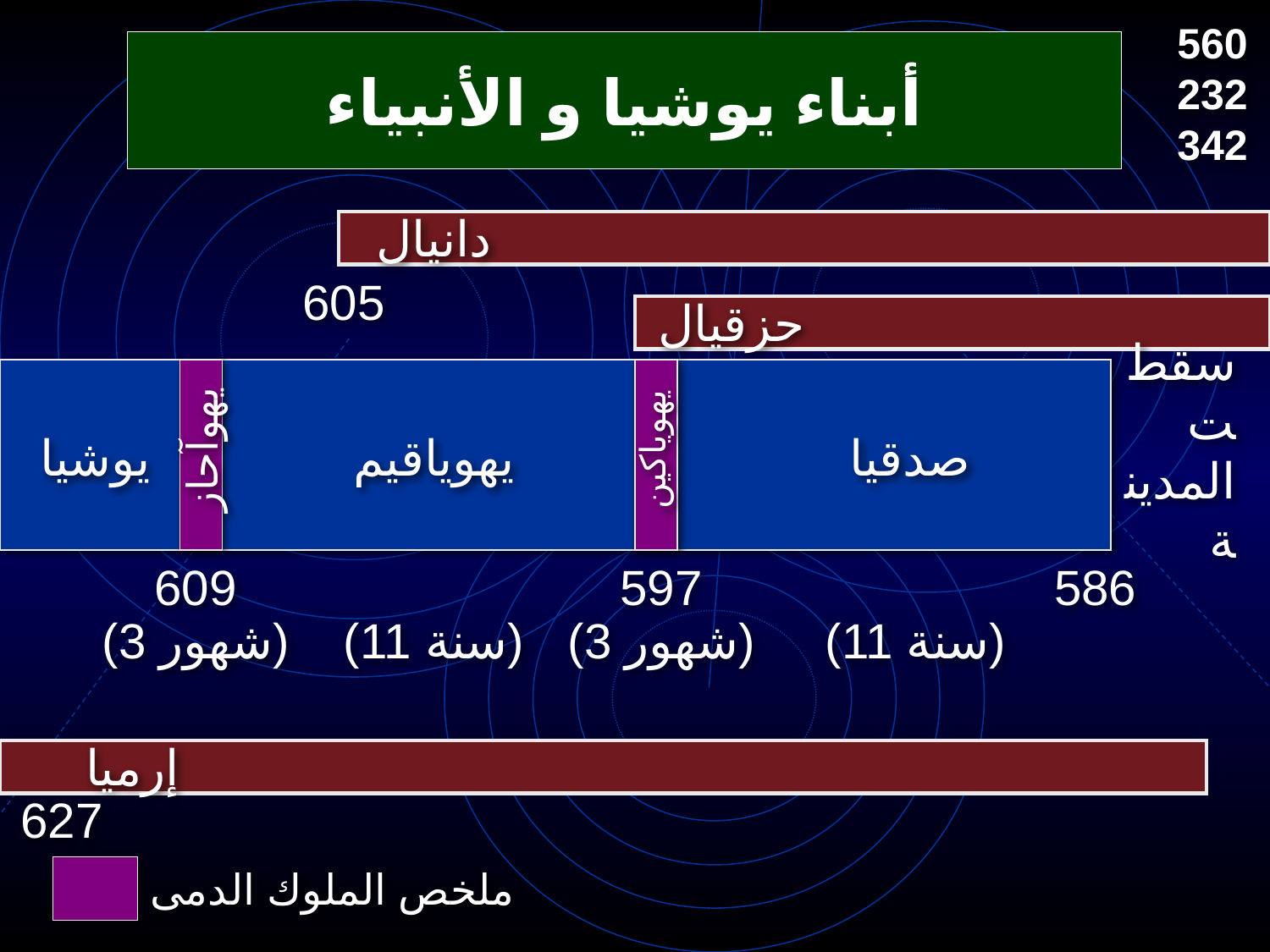

560
232
342
# أبناء يوشيا و الأنبياء
دانيال

605
حزقيال

سقطت المدينة
يهوآحاز
يوشيا
يهوياقيم
صدقيا
يهوياكين
609
597
586
(3 شهور)
(11 سنة)
(3 شهور)
(11 سنة)
إرميا

627

ملخص الملوك الدمى